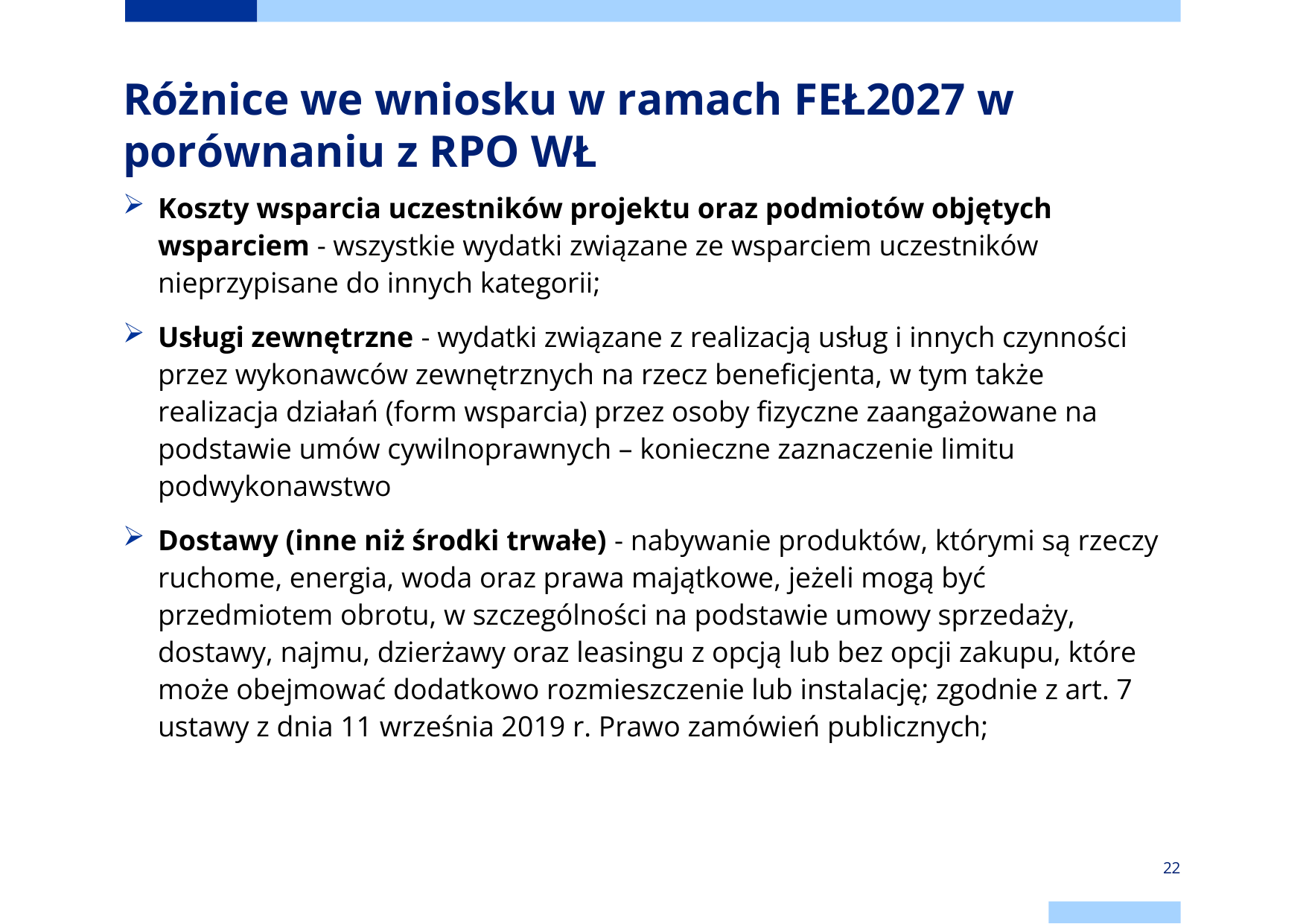

Różnice we wniosku w ramach FEŁ2027 w porównaniu z RPO WŁ
Koszty wsparcia uczestników projektu oraz podmiotów objętych wsparciem - wszystkie wydatki związane ze wsparciem uczestników nieprzypisane do innych kategorii;
Usługi zewnętrzne - wydatki związane z realizacją usług i innych czynności przez wykonawców zewnętrznych na rzecz beneficjenta, w tym także realizacja działań (form wsparcia) przez osoby fizyczne zaangażowane na podstawie umów cywilnoprawnych – konieczne zaznaczenie limitu podwykonawstwo
Dostawy (inne niż środki trwałe) - nabywanie produktów, którymi są rzeczy ruchome, energia, woda oraz prawa majątkowe, jeżeli mogą być przedmiotem obrotu, w szczególności na podstawie umowy sprzedaży, dostawy, najmu, dzierżawy oraz leasingu z opcją lub bez opcji zakupu, które może obejmować dodatkowo rozmieszczenie lub instalację; zgodnie z art. 7 ustawy z dnia 11 września 2019 r. Prawo zamówień publicznych;

22